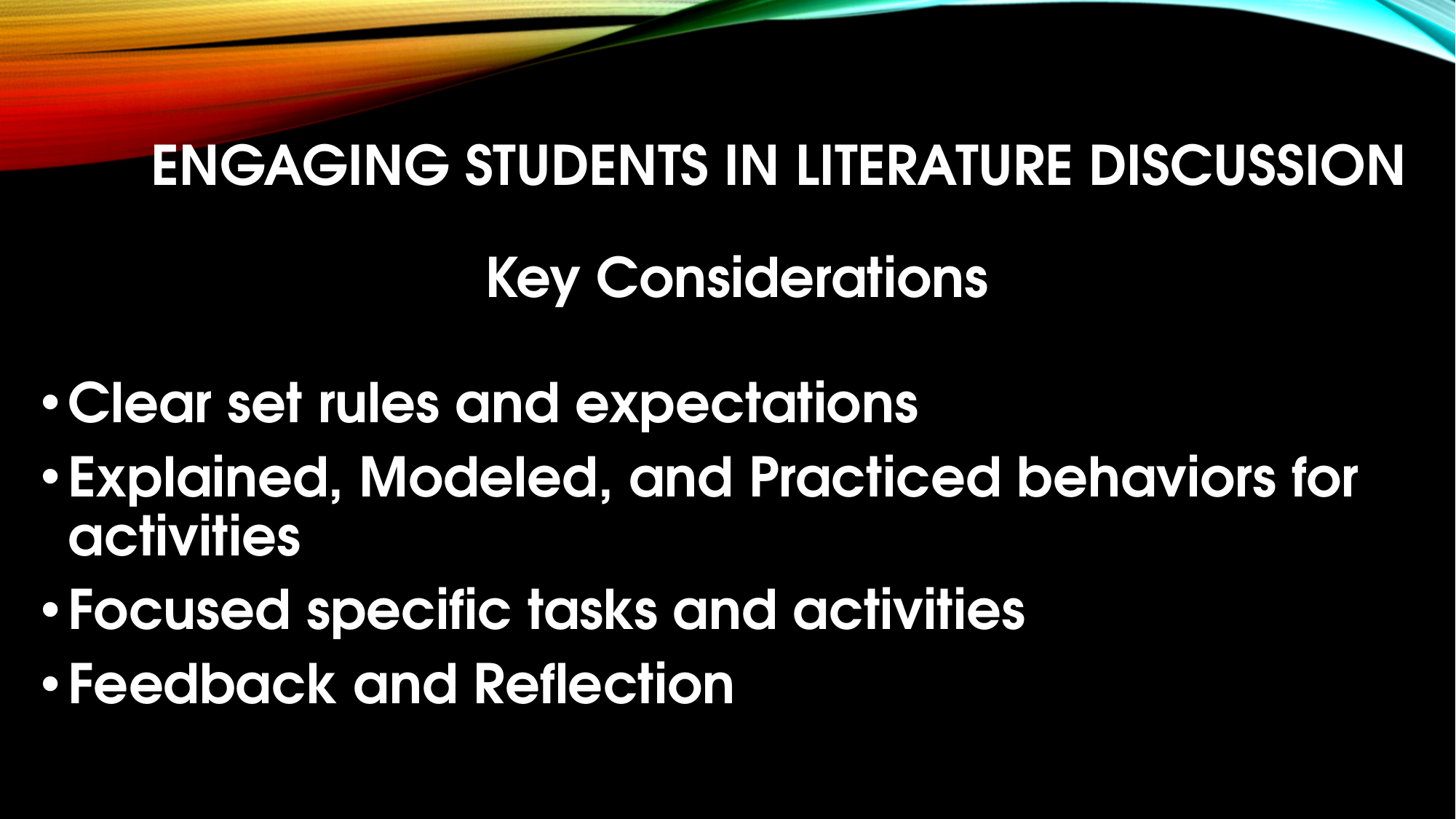

# Engaging students in literature discussion
Key Considerations

Clear set rules and expectations
Explained, Modeled, and Practiced behaviors for activities
Focused specific tasks and activities
Feedback and Reflection